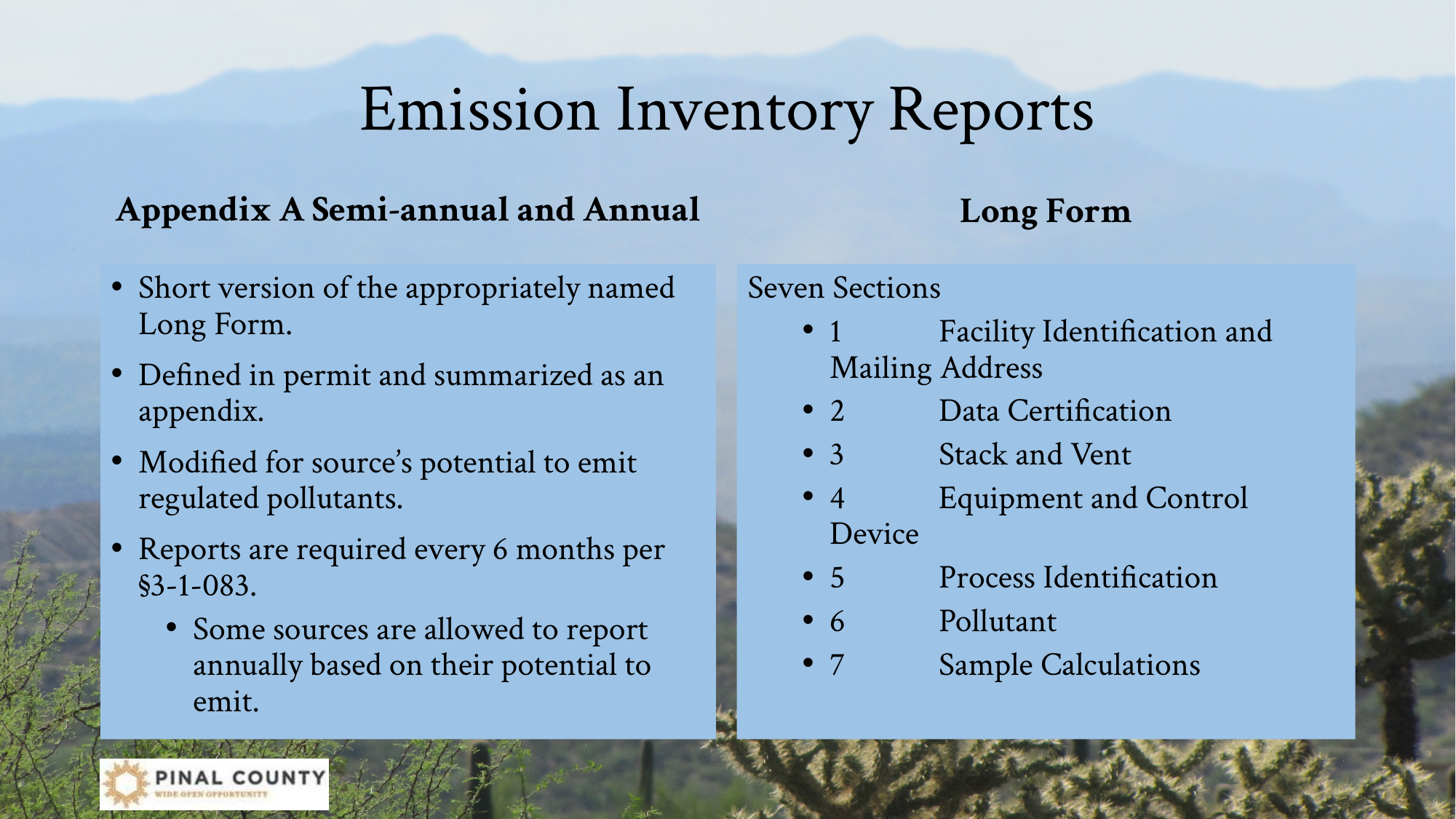

# Emission Inventory Reports
Appendix A Semi-annual and Annual
Long Form
Short version of the appropriately named Long Form.
Defined in permit and summarized as an appendix.
Modified for source’s potential to emit regulated pollutants.
Reports are required every 6 months per §3-1-083.
Some sources are allowed to report annually based on their potential to emit.
Seven Sections
1	Facility Identification and Mailing Address
2	Data Certification
3	Stack and Vent
4	Equipment and Control Device
5	Process Identification
6	Pollutant
7	Sample Calculations